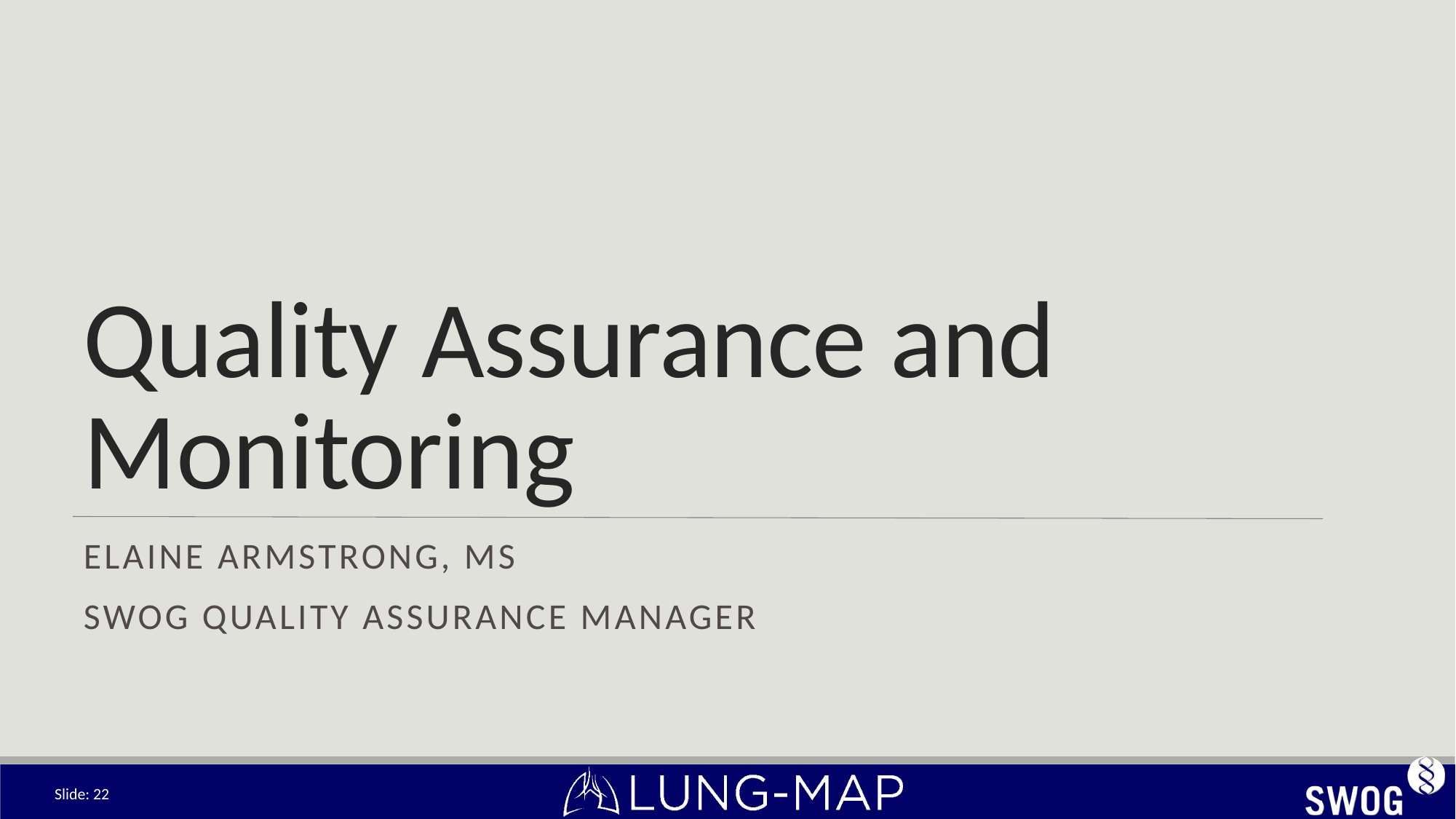

# Quality Assurance and Monitoring
Elaine Armstrong, ms
SWOG Quality Assurance Manager
Slide: 22